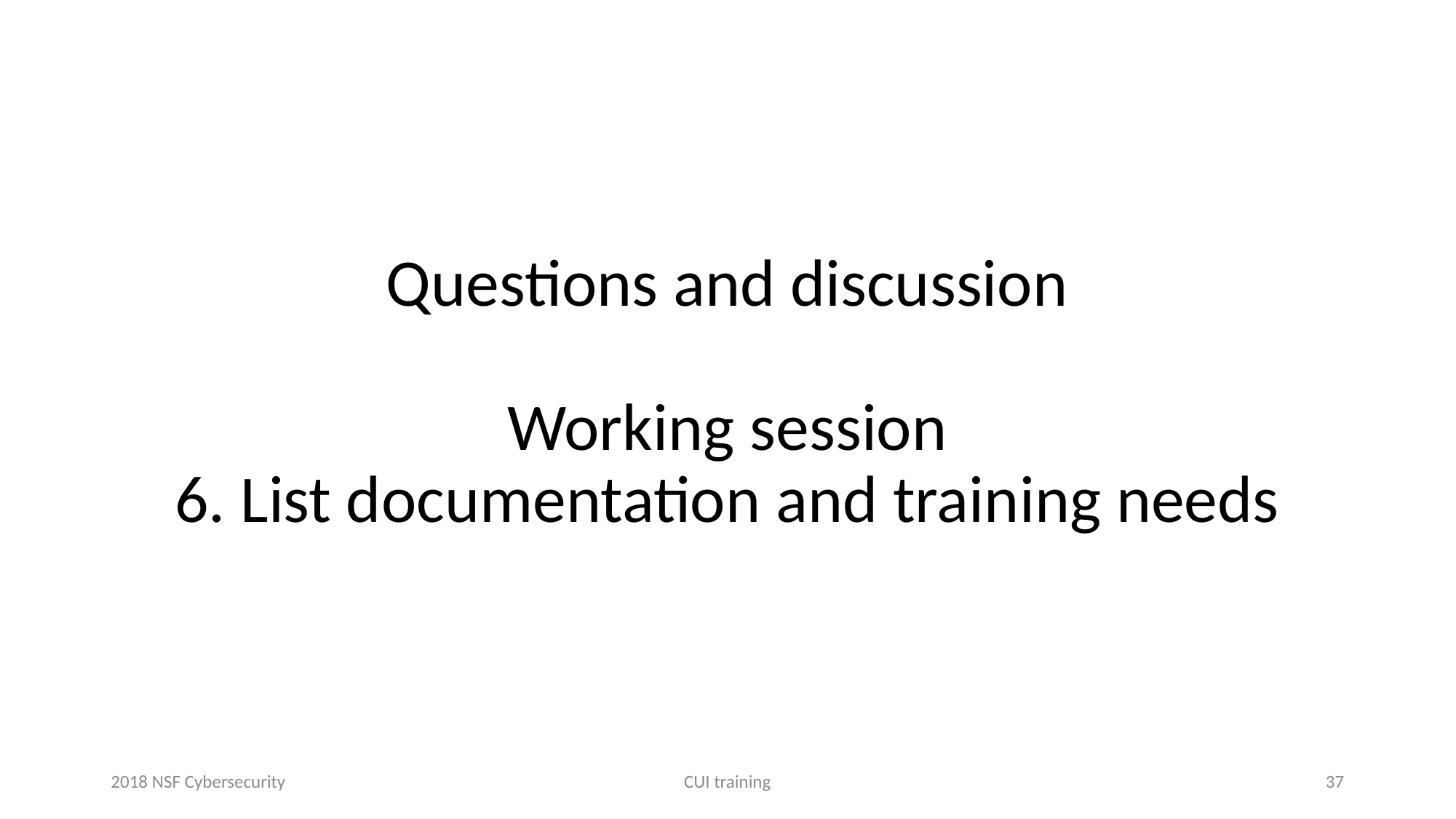

# Questions and discussion Working session 6. List documentation and training needs
2018 NSF Cybersecurity
CUI training
37